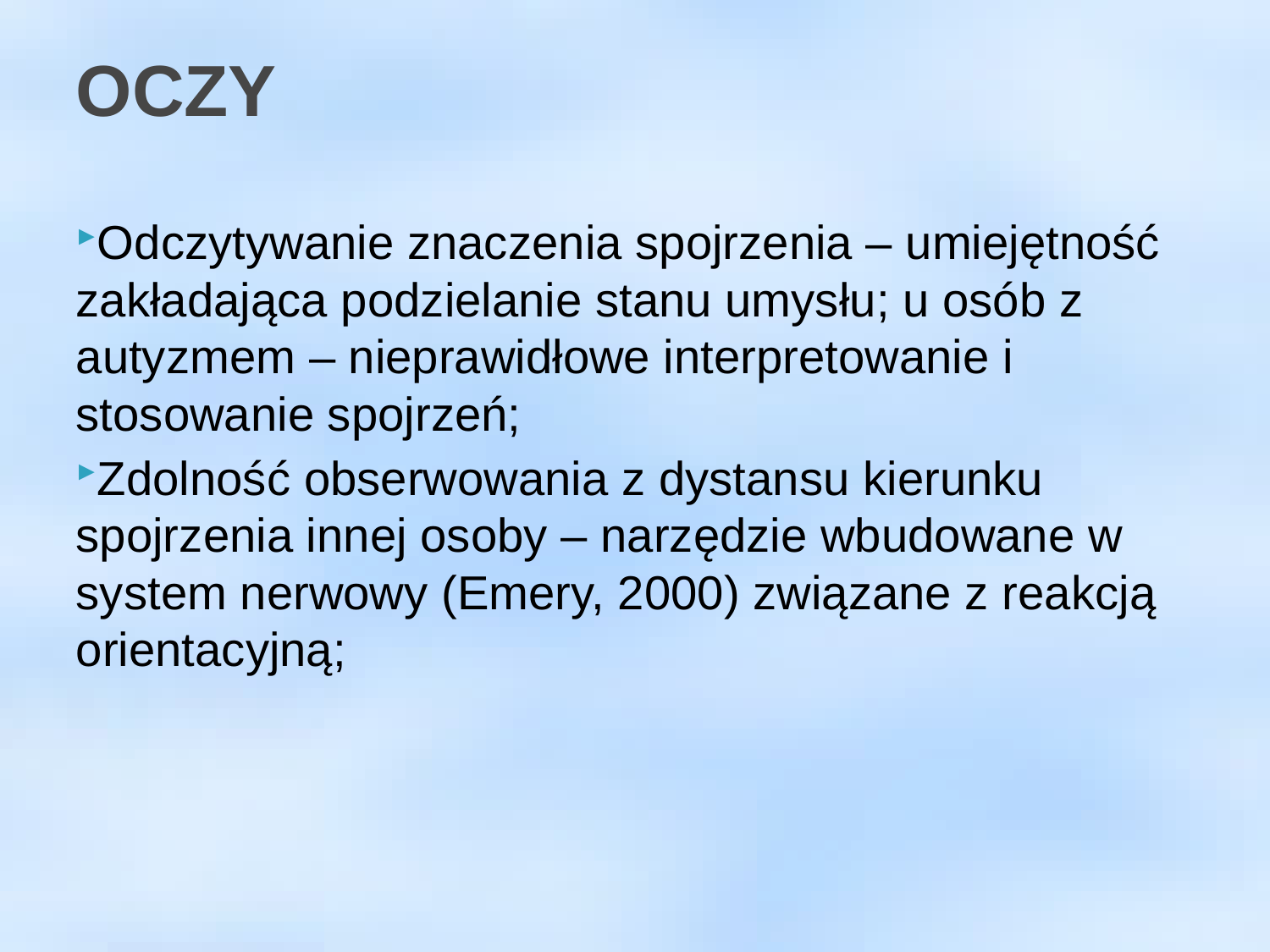

OCZY
Odczytywanie znaczenia spojrzenia – umiejętność zakładająca podzielanie stanu umysłu; u osób z autyzmem – nieprawidłowe interpretowanie i stosowanie spojrzeń;
Zdolność obserwowania z dystansu kierunku spojrzenia innej osoby – narzędzie wbudowane w system nerwowy (Emery, 2000) związane z reakcją orientacyjną;